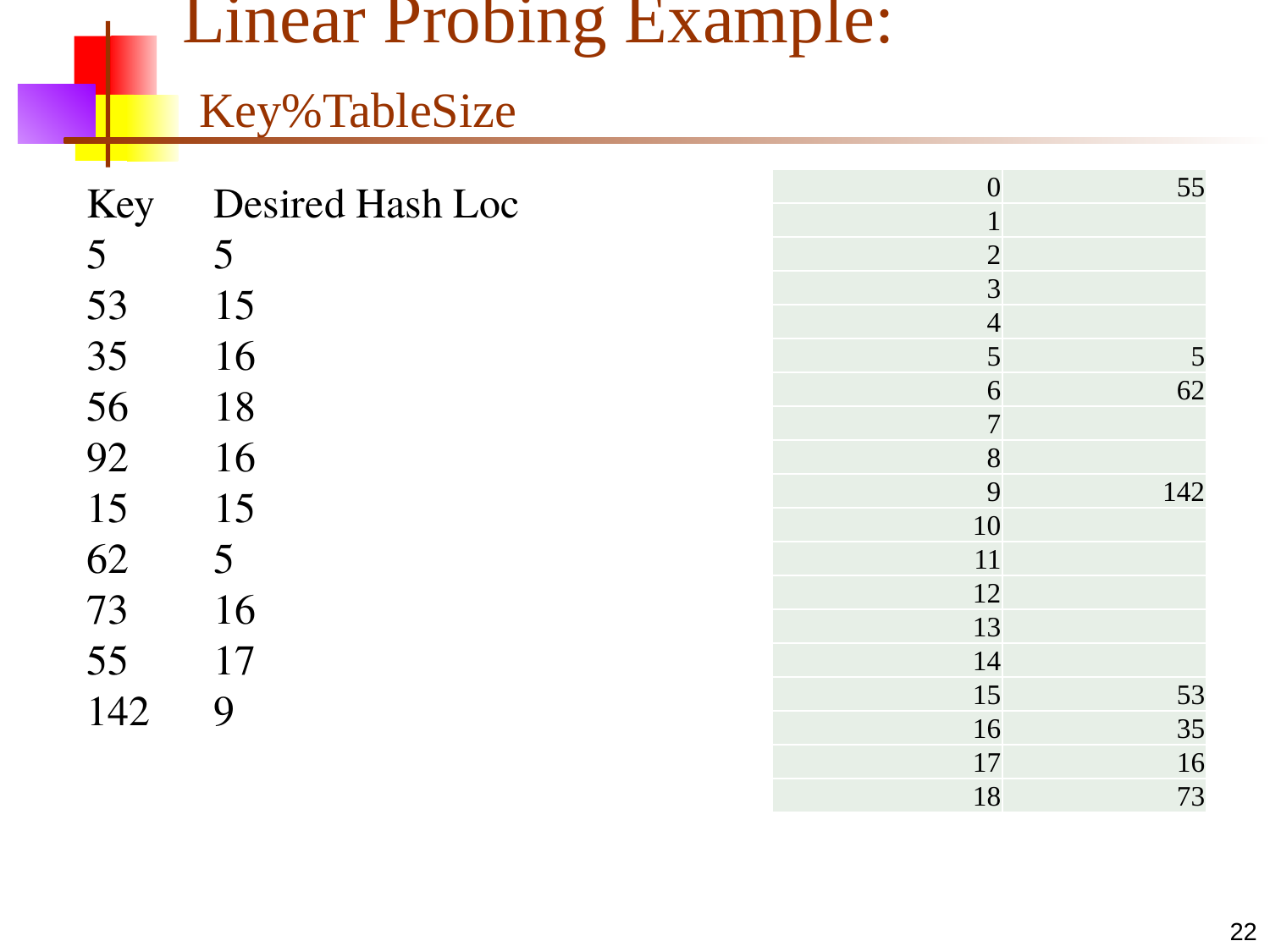

# Linear Probing Example: Key%TableSize
Key	Desired Hash Loc
5	5
53	15
35	16
56	18
92	16
15	15
62	5
73	16
55	17
142	9
| 0 | 55 |
| --- | --- |
| 1 |  |
| 2 |  |
| 3 |  |
| 4 |  |
| 5 | 5 |
| 6 | 62 |
| 7 |  |
| 8 |  |
| 9 | 142 |
| 10 |  |
| 11 |  |
| 12 |  |
| 13 |  |
| 14 |  |
| 15 | 53 |
| 16 | 35 |
| 17 | 16 |
| 18 | 73 |
22